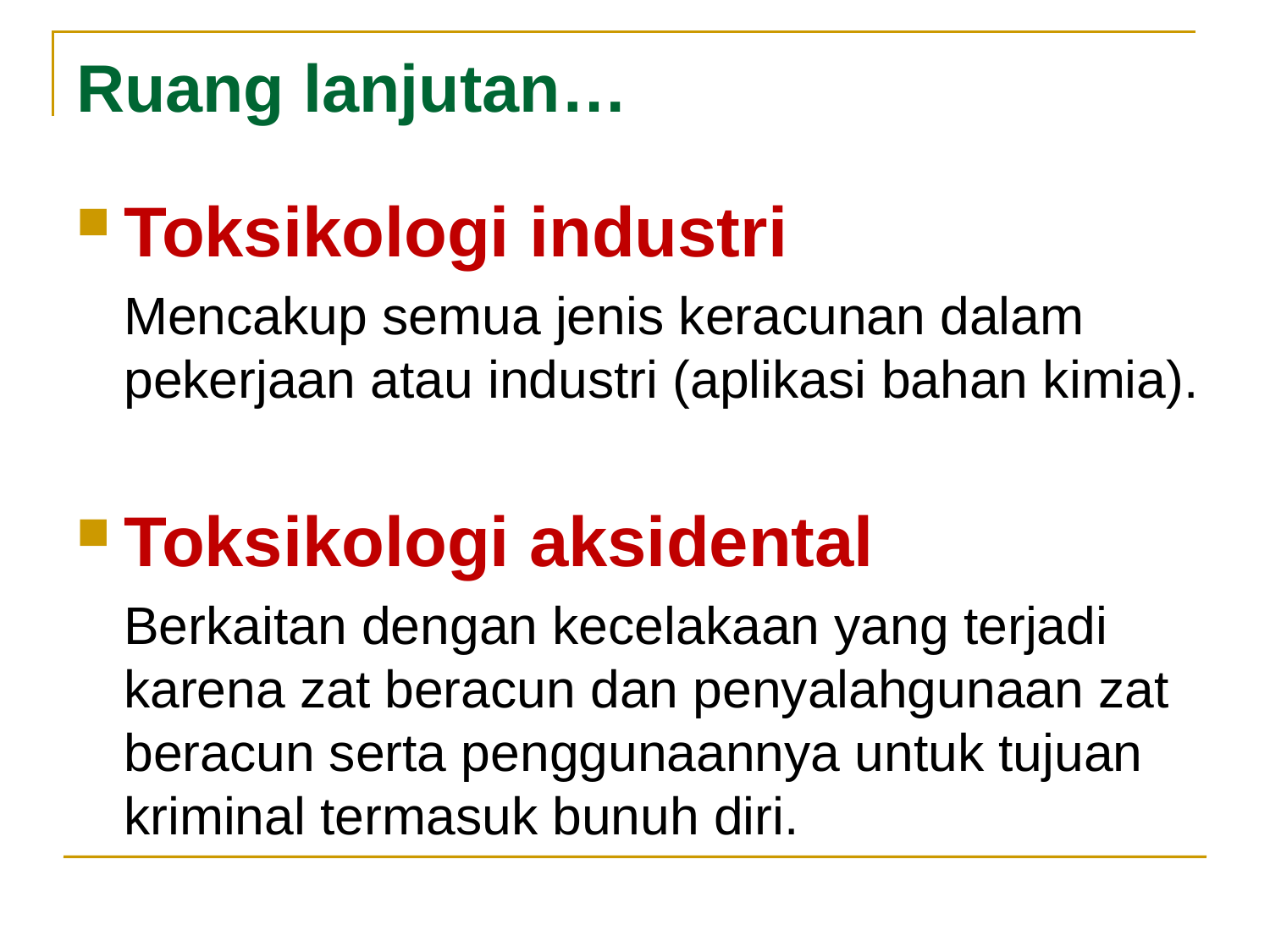

# Ruang lanjutan…
Toksikologi industri
	Mencakup semua jenis keracunan dalam pekerjaan atau industri (aplikasi bahan kimia).

Toksikologi aksidental
	Berkaitan dengan kecelakaan yang terjadi karena zat beracun dan penyalahgunaan zat beracun serta penggunaannya untuk tujuan kriminal termasuk bunuh diri.